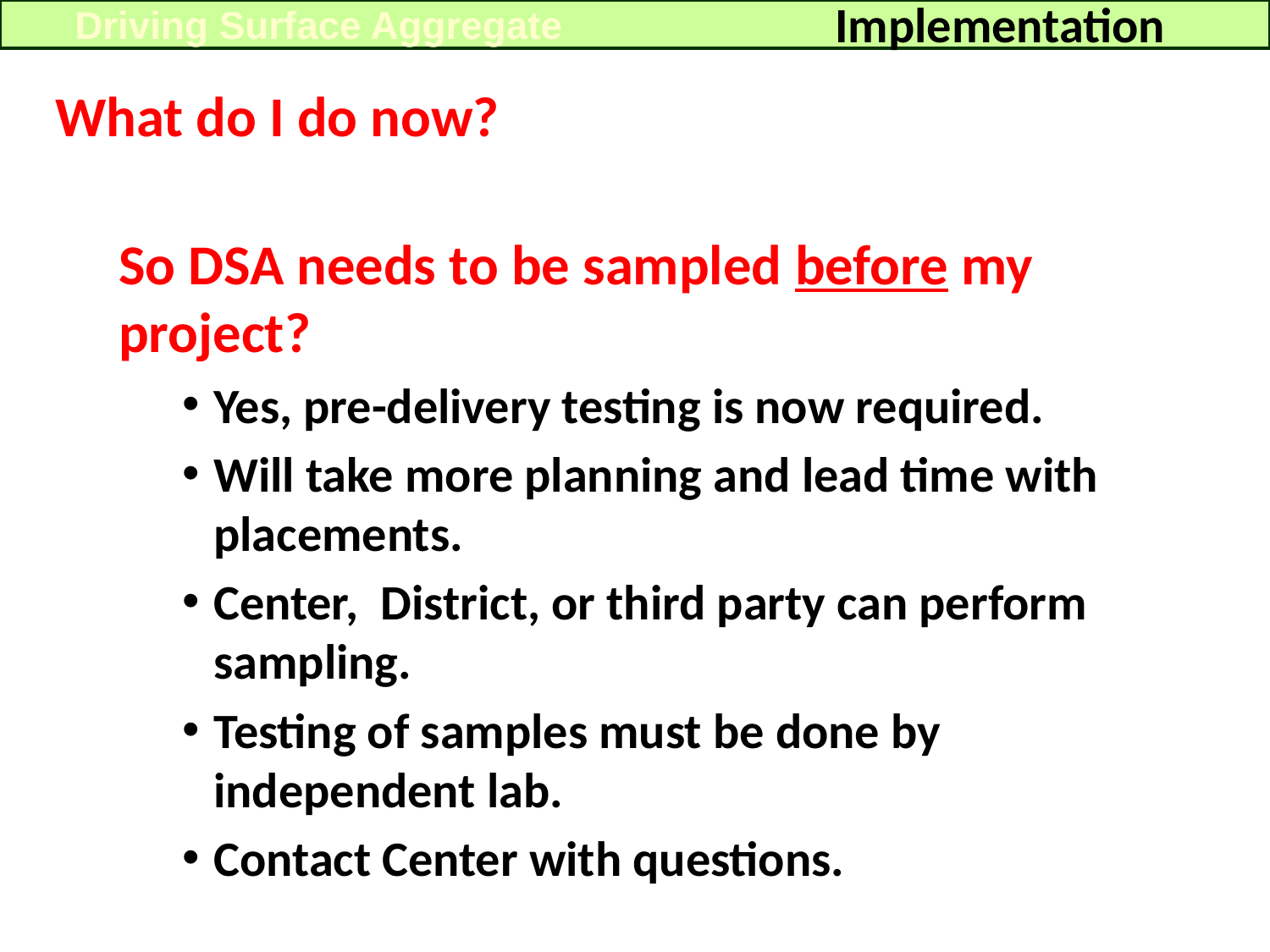

Implementation
Driving Surface Aggregate

What do I do now?

So DSA needs to be sampled before my project?
Yes, pre-delivery testing is now required.
Will take more planning and lead time with placements.
Center,  District, or third party can perform sampling.
Testing of samples must be done by independent lab.
Contact Center with questions.